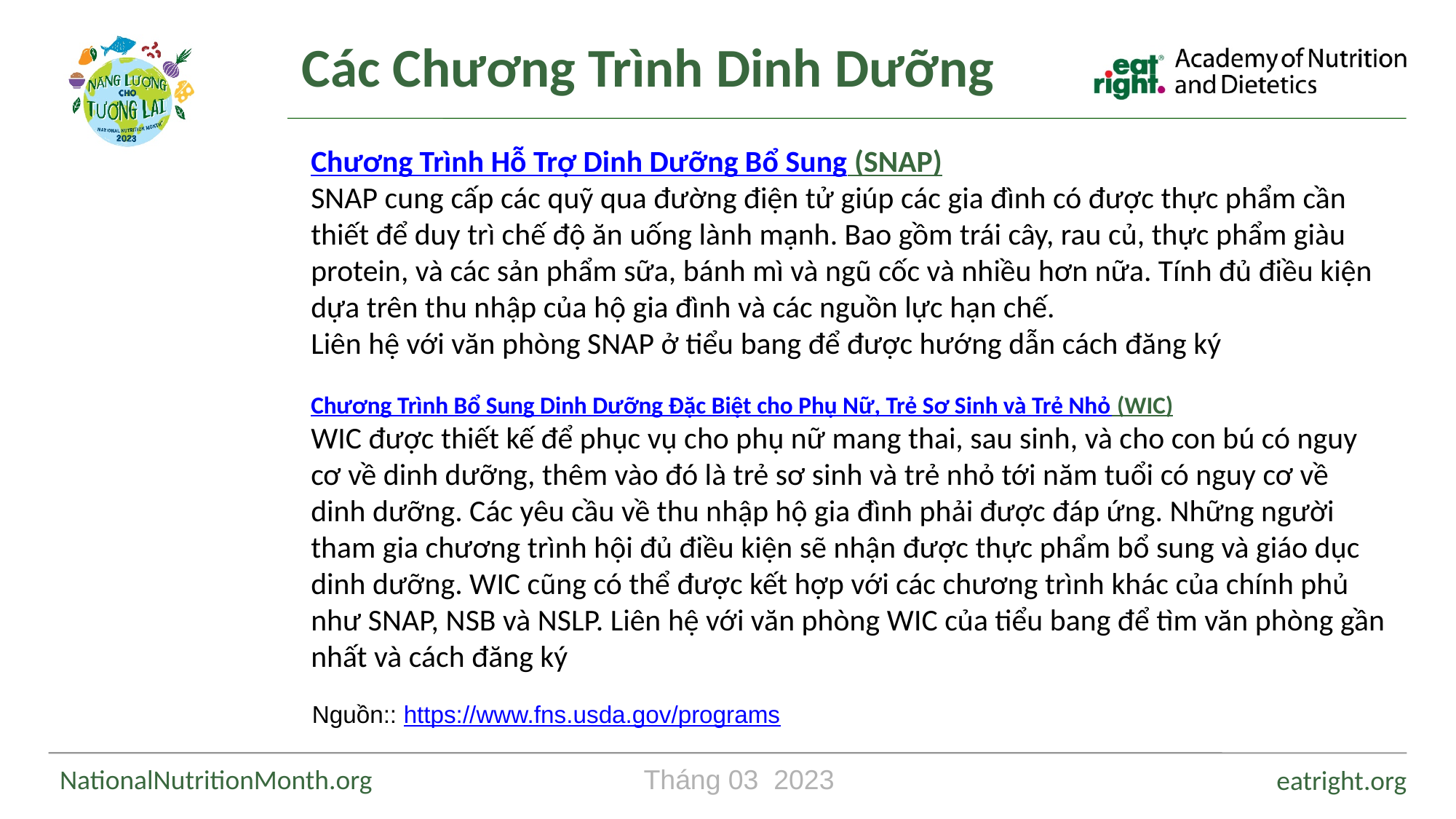

Các Chương Trình Dinh Dưỡng
Chương Trình Hỗ Trợ Dinh Dưỡng Bổ Sung (SNAP)
SNAP cung cấp các quỹ qua đường điện tử giúp các gia đình có được thực phẩm cần thiết để duy trì chế độ ăn uống lành mạnh. Bao gồm trái cây, rau củ, thực phẩm giàu protein, và các sản phẩm sữa, bánh mì và ngũ cốc và nhiều hơn nữa. Tính đủ điều kiện dựa trên thu nhập của hộ gia đình và các nguồn lực hạn chế.
Liên hệ với văn phòng SNAP ở tiểu bang để được hướng dẫn cách đăng ký

Chương Trình Bổ Sung Dinh Dưỡng Đặc Biệt cho Phụ Nữ, Trẻ Sơ Sinh và Trẻ Nhỏ (WIC)
WIC được thiết kế để phục vụ cho phụ nữ mang thai, sau sinh, và cho con bú có nguy cơ về dinh dưỡng, thêm vào đó là trẻ sơ sinh và trẻ nhỏ tới năm tuổi có nguy cơ về dinh dưỡng. Các yêu cầu về thu nhập hộ gia đình phải được đáp ứng. Những người tham gia chương trình hội đủ điều kiện sẽ nhận được thực phẩm bổ sung và giáo dục dinh dưỡng. WIC cũng có thể được kết hợp với các chương trình khác của chính phủ như SNAP, NSB và NSLP. Liên hệ với văn phòng WIC của tiểu bang để tìm văn phòng gần nhất và cách đăng ký
Nguồn:: https://www.fns.usda.gov/programs